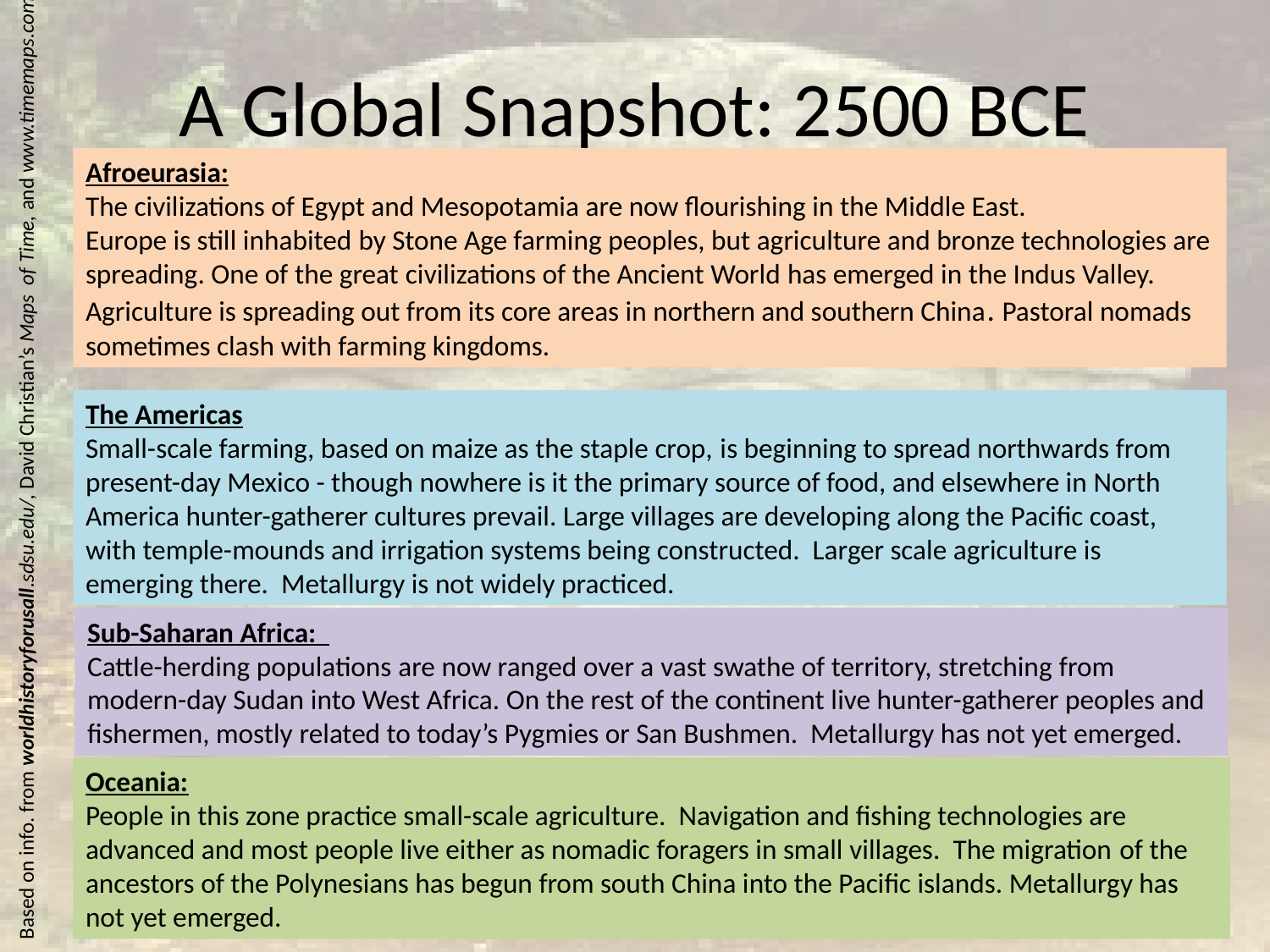

# A Global Snapshot: 2500 BCE
Afroeurasia:
The civilizations of Egypt and Mesopotamia are now flourishing in the Middle East.
Europe is still inhabited by Stone Age farming peoples, but agriculture and bronze technologies are spreading. One of the great civilizations of the Ancient World has emerged in the Indus Valley.  Agriculture is spreading out from its core areas in northern and southern China. Pastoral nomads sometimes clash with farming kingdoms.
Based on info. from worldhistoryforusall.sdsu.edu/, David Christian’s Maps  of Time, and www.timemaps.com.
The Americas
Small-scale farming, based on maize as the staple crop, is beginning to spread northwards from present-day Mexico - though nowhere is it the primary source of food, and elsewhere in North America hunter-gatherer cultures prevail. Large villages are developing along the Pacific coast, with temple-mounds and irrigation systems being constructed.  Larger scale agriculture is emerging there.  Metallurgy is not widely practiced.
Sub-Saharan Africa:
Cattle-herding populations are now ranged over a vast swathe of territory, stretching from modern-day Sudan into West Africa. On the rest of the continent live hunter-gatherer peoples and fishermen, mostly related to today’s Pygmies or San Bushmen.  Metallurgy has not yet emerged.
Oceania:
People in this zone practice small-scale agriculture.  Navigation and fishing technologies are advanced and most people live either as nomadic foragers in small villages.  The migration of the ancestors of the Polynesians has begun from south China into the Pacific islands. Metallurgy has not yet emerged.
11